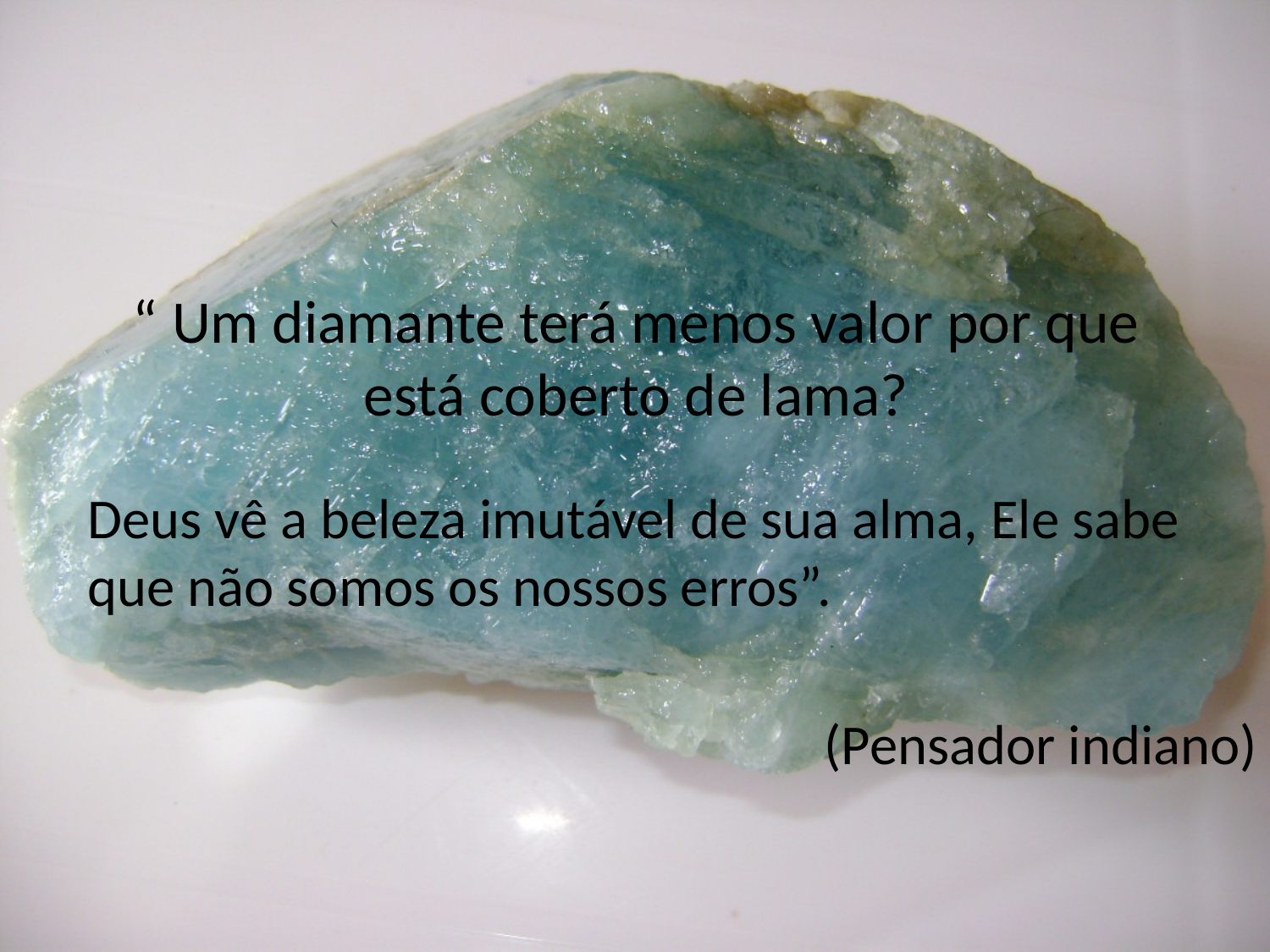

# “ Um diamante terá menos valor por que está coberto de lama?
Deus vê a beleza imutável de sua alma, Ele sabe que não somos os nossos erros”.

(Pensador indiano)